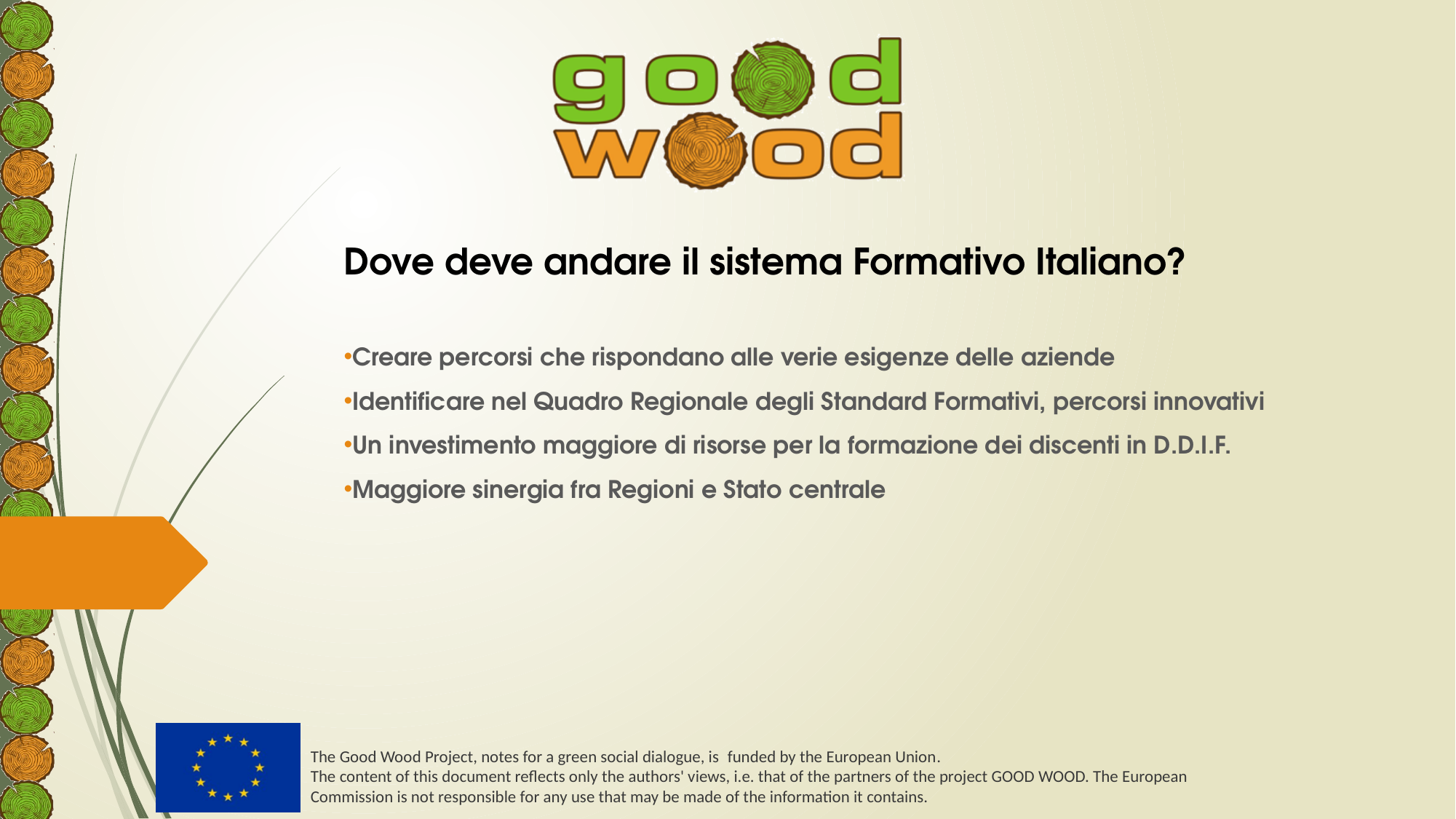

#

Dove deve andare il sistema Formativo Italiano?

Creare percorsi che rispondano alle verie esigenze delle aziende
Identificare nel Quadro Regionale degli Standard Formativi, percorsi innovativi
Un investimento maggiore di risorse per la formazione dei discenti in D.D.I.F.
Maggiore sinergia fra Regioni e Stato centrale